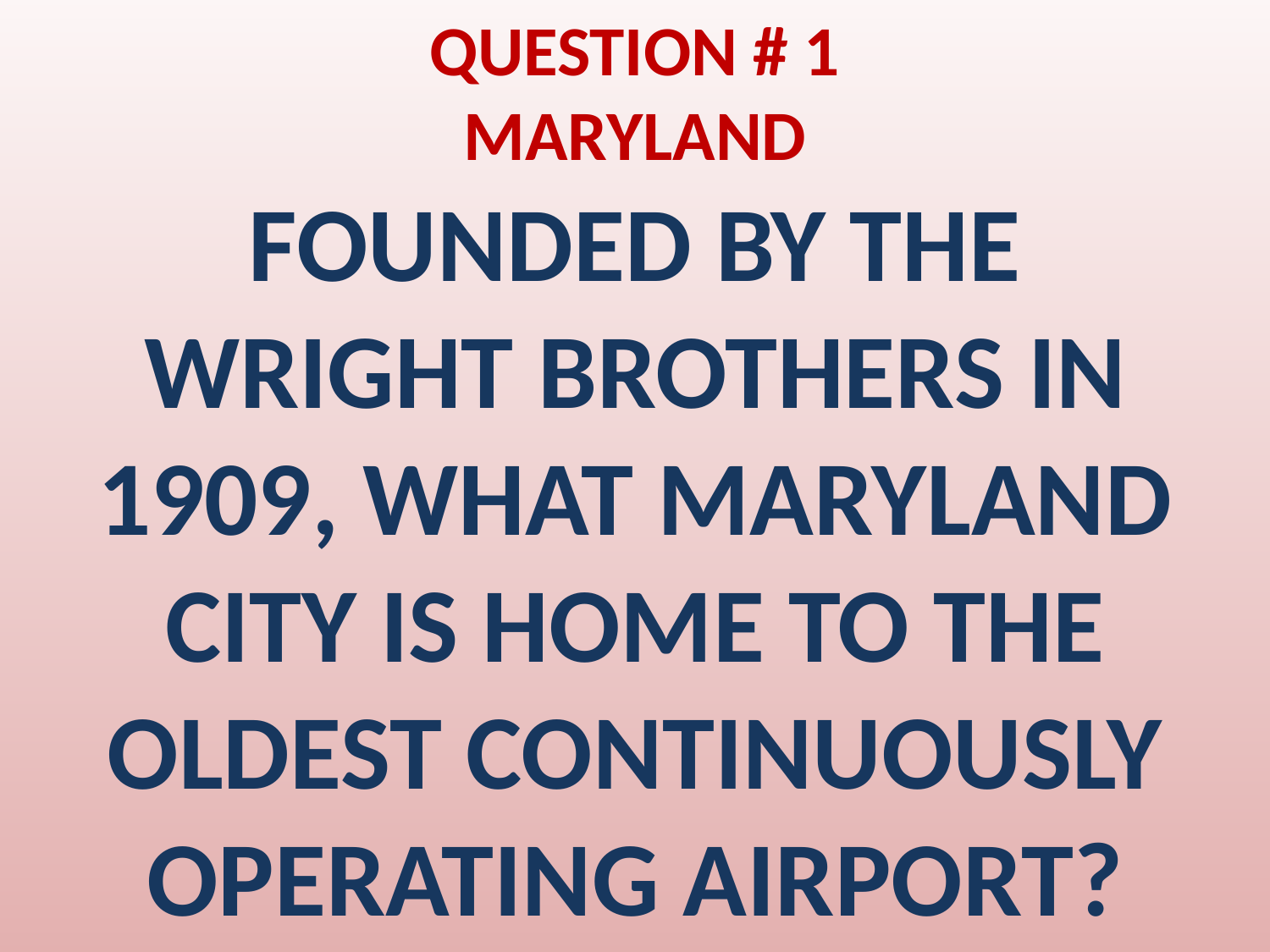

# QUESTION # 1 MARYLAND
FOUNDED BY THE WRIGHT BROTHERS IN 1909, WHAT MARYLAND CITY IS HOME TO THE OLDEST CONTINUOUSLY OPERATING AIRPORT?